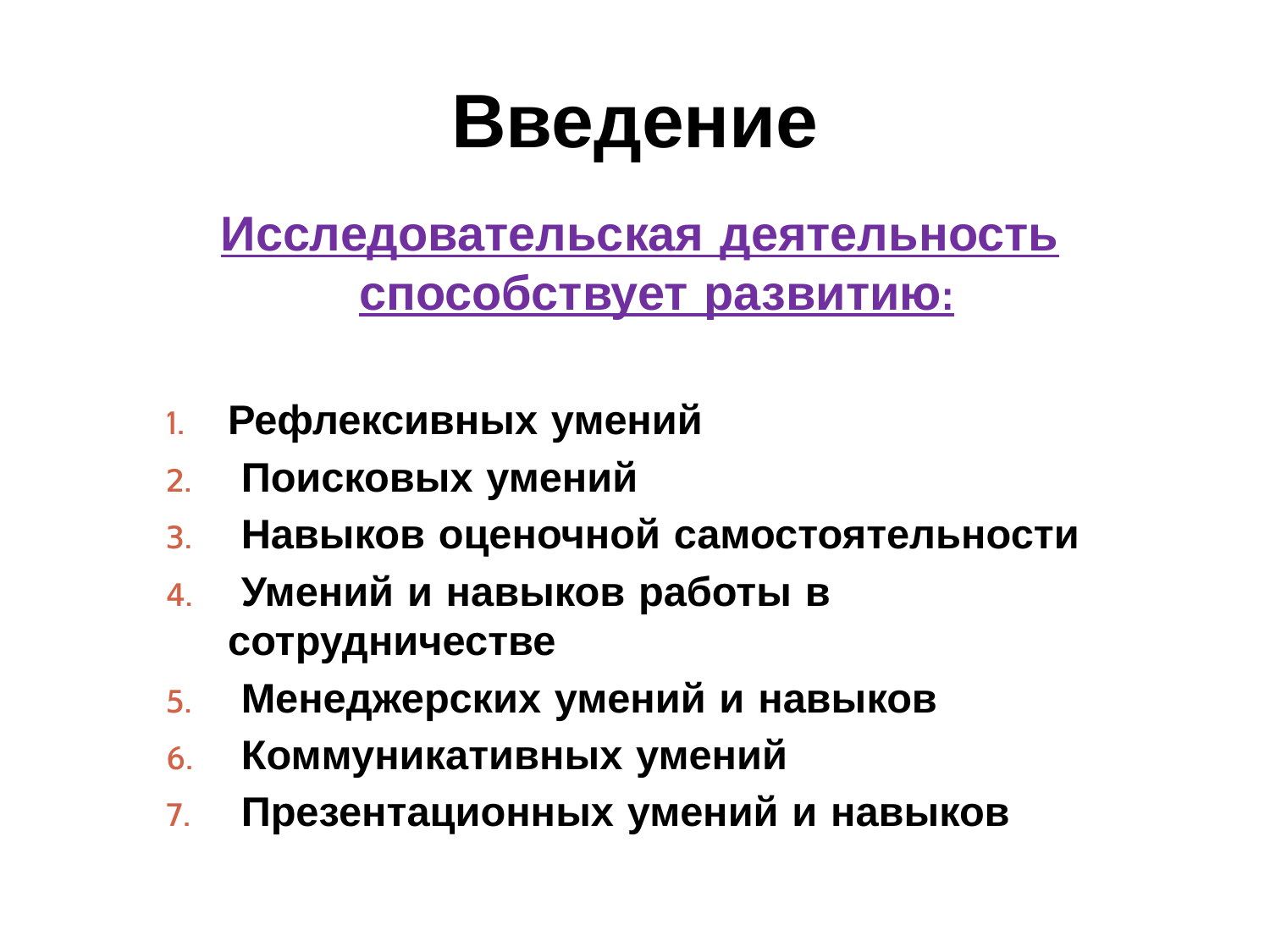

# Введение
Исследовательская деятельность способствует развитию:

Рефлексивных умений
 Поисковых умений
 Навыков оценочной самостоятельности
 Умений и навыков работы в сотрудничестве
 Менеджерских умений и навыков
 Коммуникативных умений
 Презентационных умений и навыков